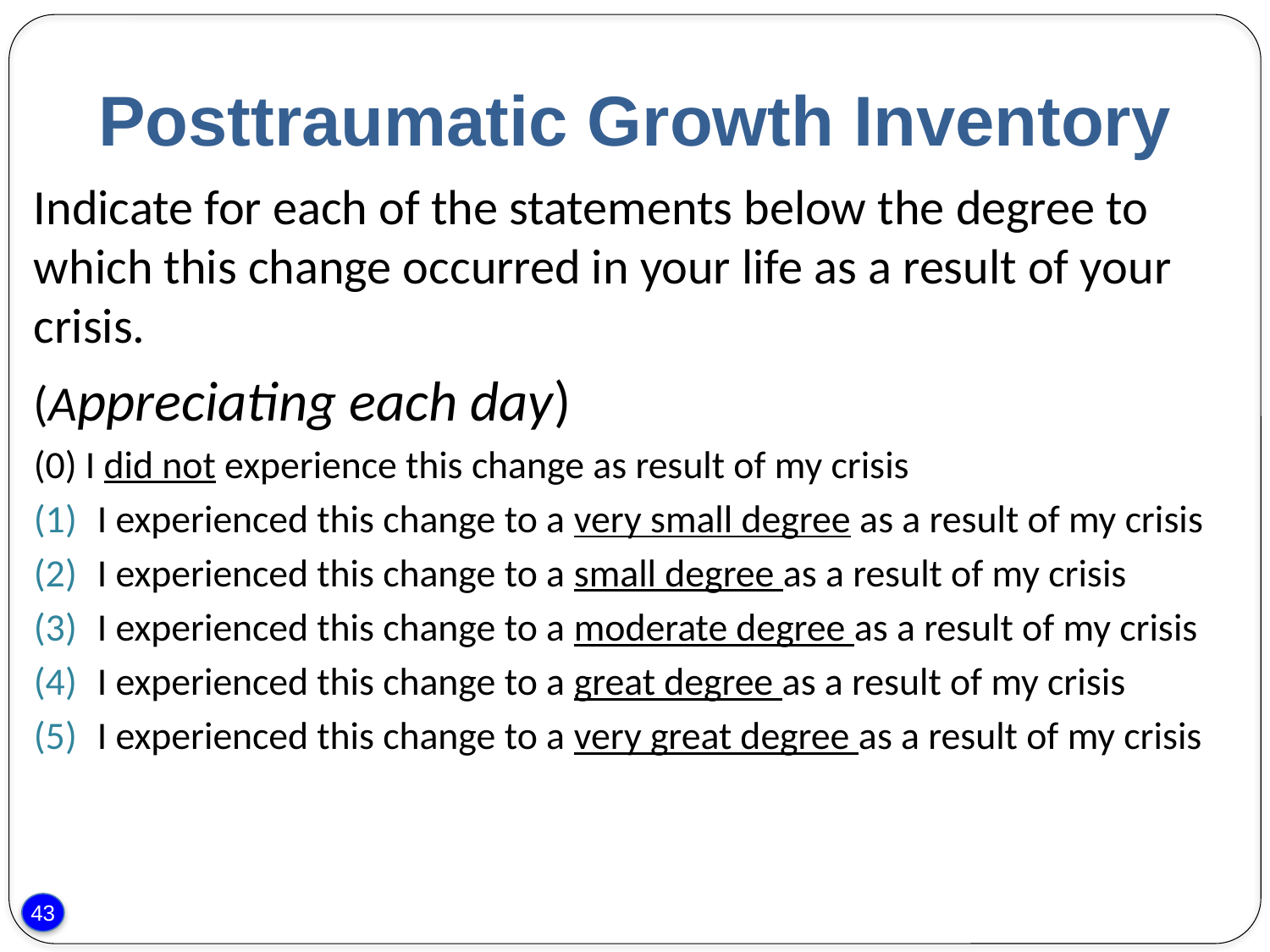

# Posttraumatic Growth Inventory
Indicate for each of the statements below the degree to which this change occurred in your life as a result of your crisis.
(Appreciating each day)
(0) I did not experience this change as result of my crisis
I experienced this change to a very small degree as a result of my crisis
I experienced this change to a small degree as a result of my crisis
I experienced this change to a moderate degree as a result of my crisis
I experienced this change to a great degree as a result of my crisis
I experienced this change to a very great degree as a result of my crisis